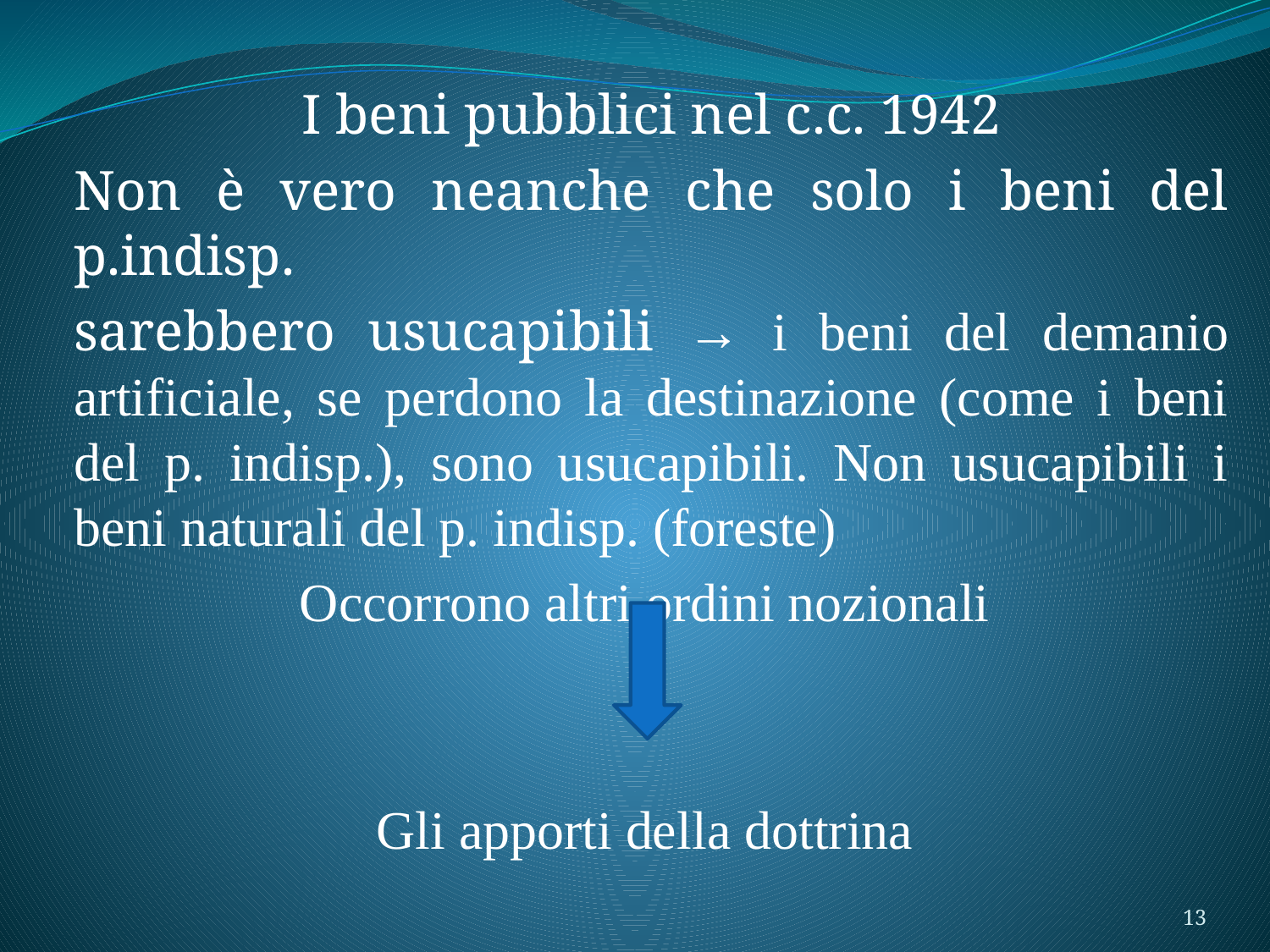

I beni pubblici nel c.c. 1942
Non è vero neanche che solo i beni del p.indisp.
sarebbero usucapibili → i beni del demanio artificiale, se perdono la destinazione (come i beni del p. indisp.), sono usucapibili. Non usucapibili i beni naturali del p. indisp. (foreste)
Occorrono altri ordini nozionali

Gli apporti della dottrina

13